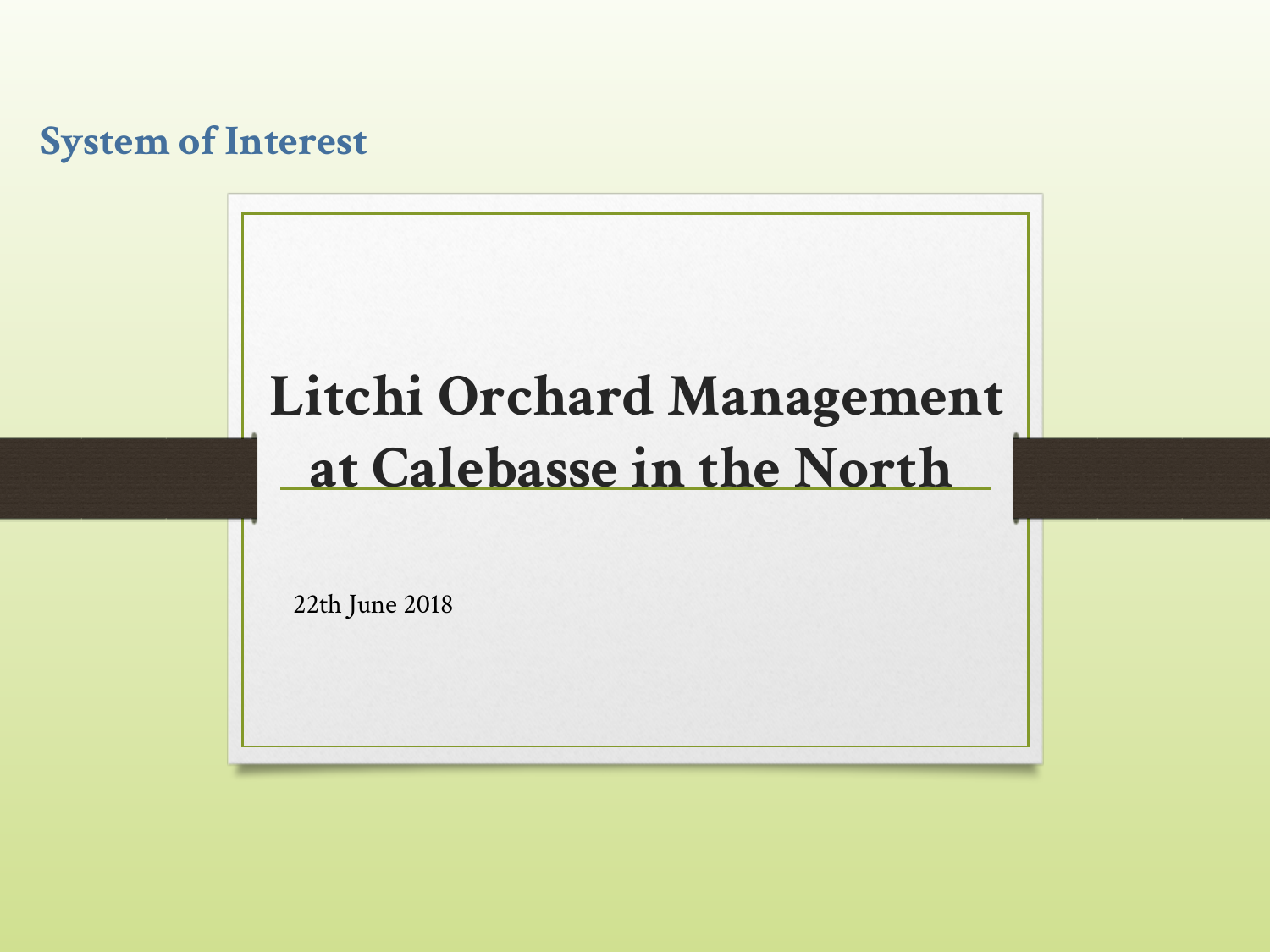

System of Interest
# Litchi Orchard Management at Calebasse in the North
22th June 2018